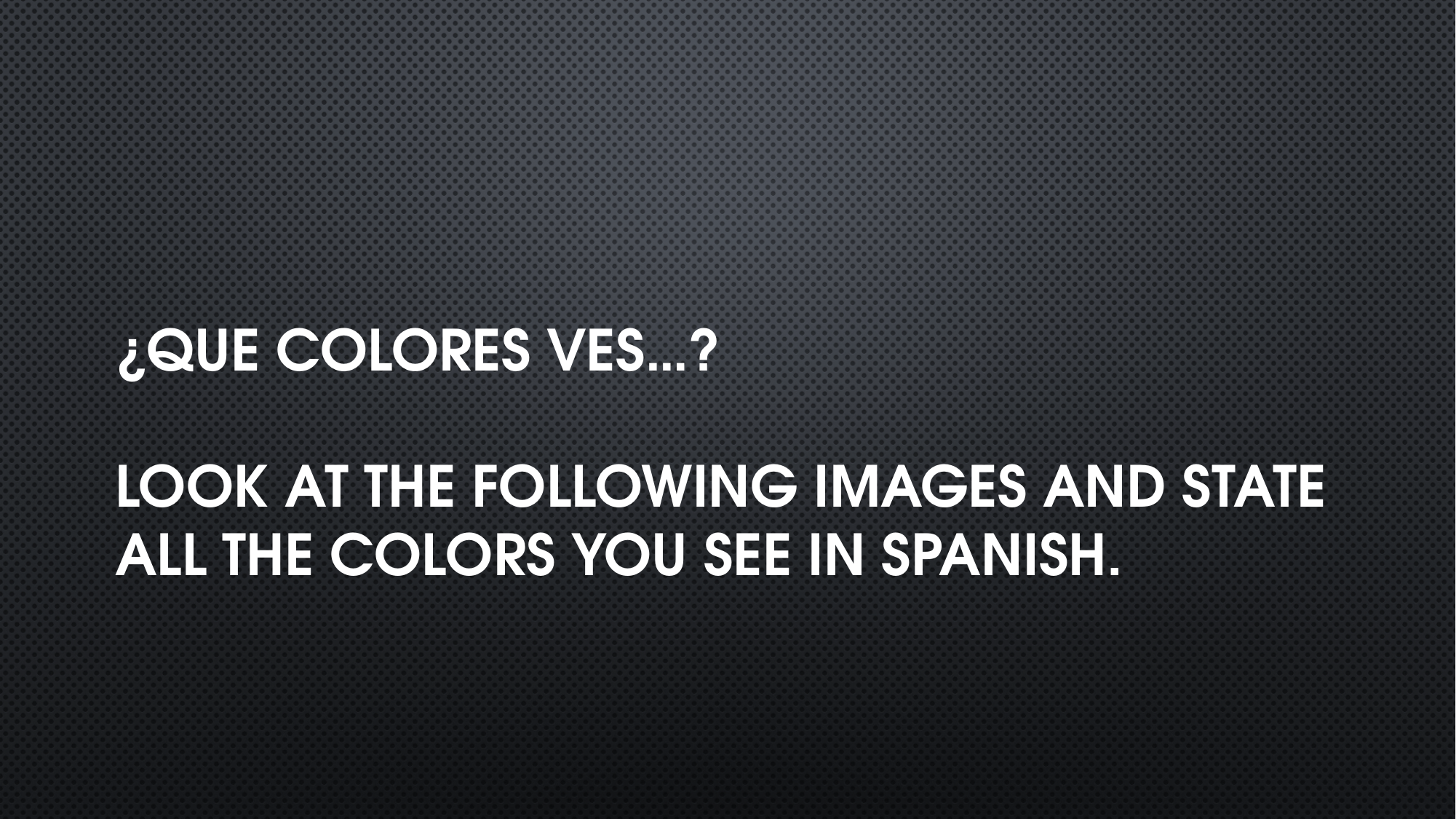

# ¿Que colores ves…? Look at the following images and STATE all the colors you see in SPANISH.